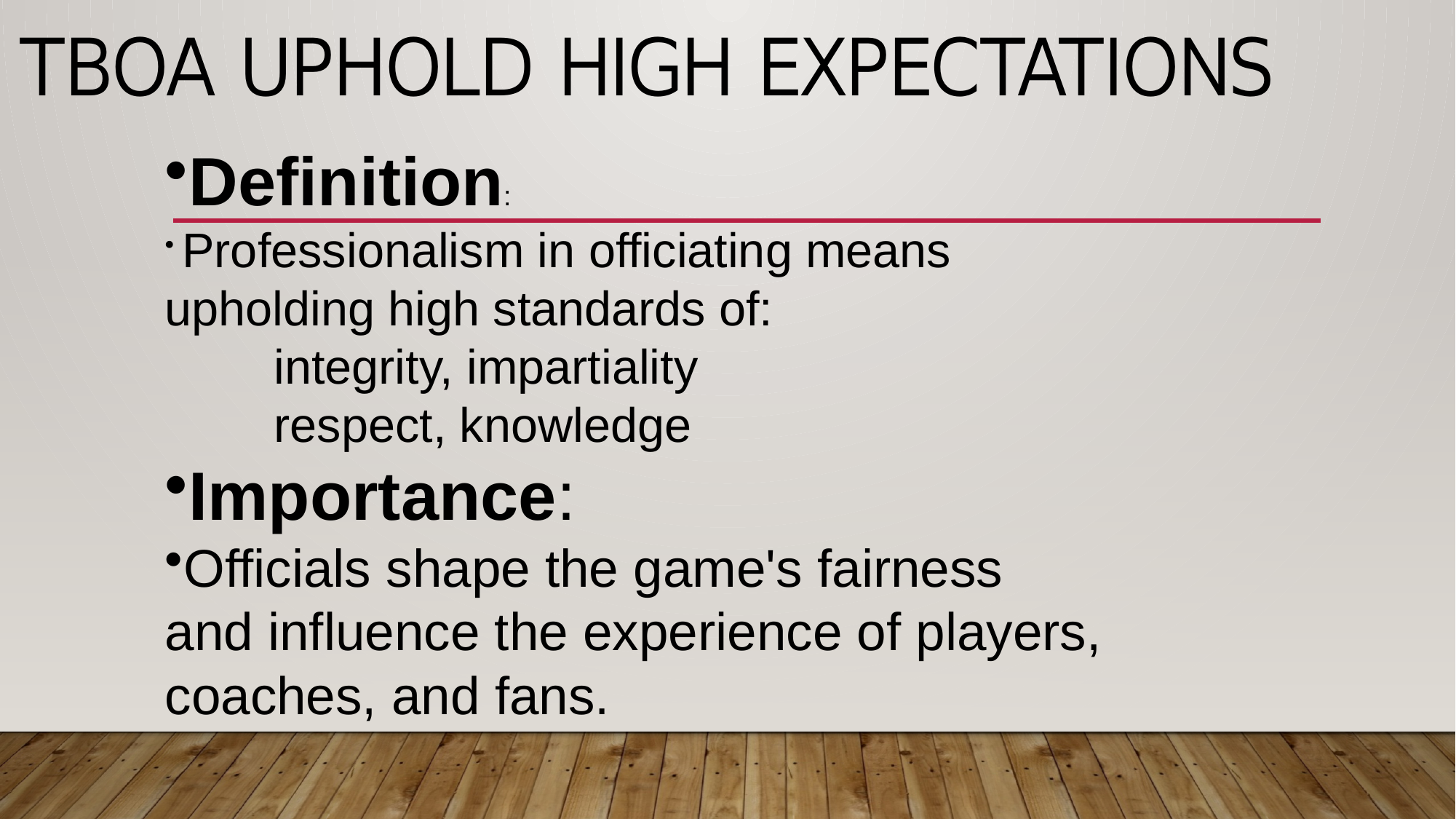

# TBOA uphold high expectations
Definition:
 Professionalism in officiating means
upholding high standards of:
integrity, impartiality
respect, knowledge
Importance:
Officials shape the game's fairness
and influence the experience of players,
coaches, and fans.